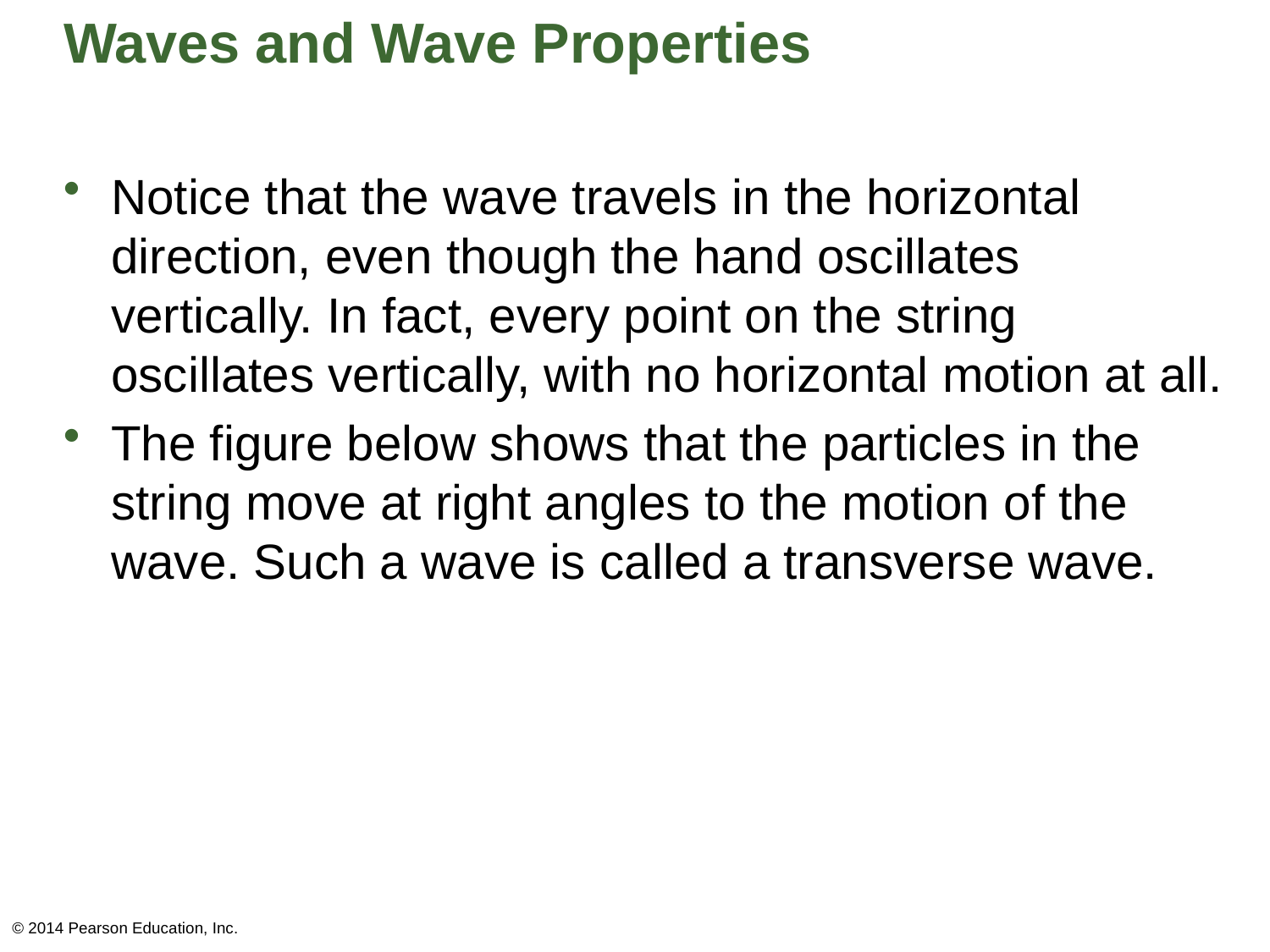

# Waves and Wave Properties
Notice that the wave travels in the horizontal direction, even though the hand oscillates vertically. In fact, every point on the string oscillates vertically, with no horizontal motion at all.
The figure below shows that the particles in the string move at right angles to the motion of the wave. Such a wave is called a transverse wave.
© 2014 Pearson Education, Inc.